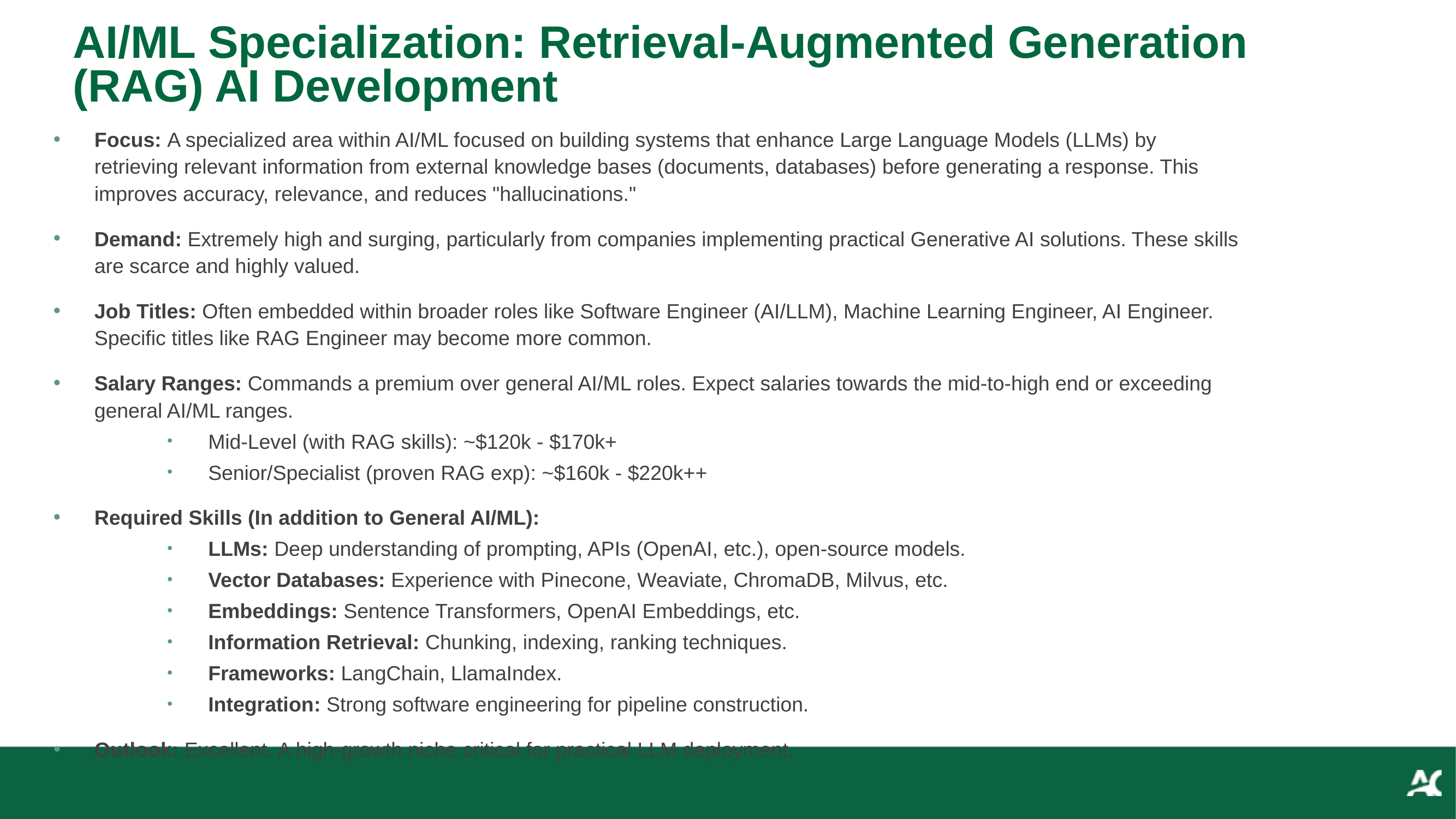

# AI/ML Specialization: Retrieval-Augmented Generation (RAG) AI Development

Focus: A specialized area within AI/ML focused on building systems that enhance Large Language Models (LLMs) by retrieving relevant information from external knowledge bases (documents, databases) before generating a response. This improves accuracy, relevance, and reduces "hallucinations."
Demand: Extremely high and surging, particularly from companies implementing practical Generative AI solutions. These skills are scarce and highly valued.
Job Titles: Often embedded within broader roles like Software Engineer (AI/LLM), Machine Learning Engineer, AI Engineer. Specific titles like RAG Engineer may become more common.
Salary Ranges: Commands a premium over general AI/ML roles. Expect salaries towards the mid-to-high end or exceeding general AI/ML ranges.
Mid-Level (with RAG skills): ~$120k - $170k+
Senior/Specialist (proven RAG exp): ~$160k - $220k++
Required Skills (In addition to General AI/ML):
LLMs: Deep understanding of prompting, APIs (OpenAI, etc.), open-source models.
Vector Databases: Experience with Pinecone, Weaviate, ChromaDB, Milvus, etc.
Embeddings: Sentence Transformers, OpenAI Embeddings, etc.
Information Retrieval: Chunking, indexing, ranking techniques.
Frameworks: LangChain, LlamaIndex.
Integration: Strong software engineering for pipeline construction.
Outlook: Excellent. A high-growth niche critical for practical LLM deployment.